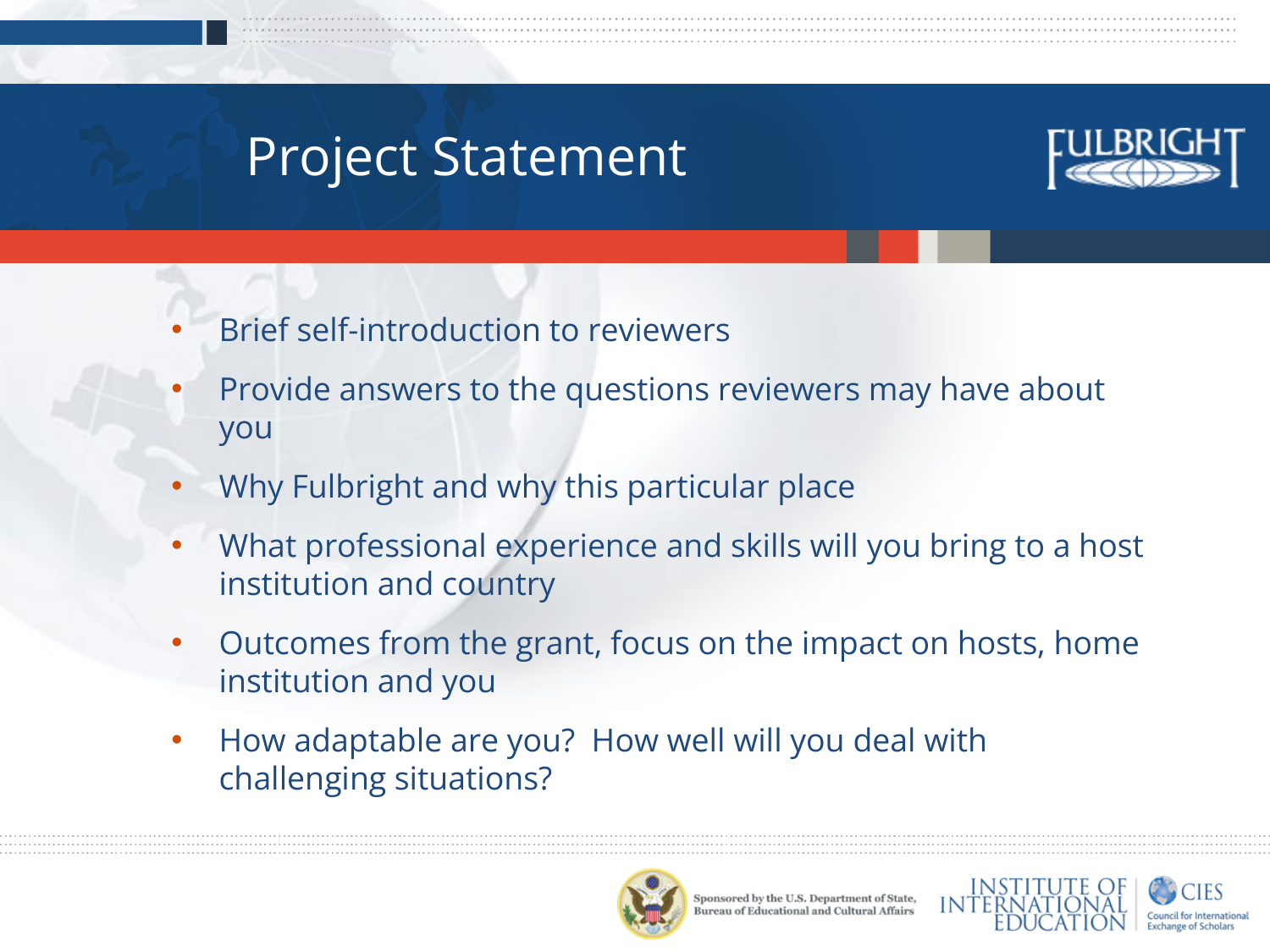

Project Statement
Brief self-introduction to reviewers

Provide answers to the questions reviewers may have about you

Why Fulbright and why this particular place

What professional experience and skills will you bring to a host institution and country

Outcomes from the grant, focus on the impact on hosts, home institution and you

How adaptable are you?  How well will you deal with challenging situations?